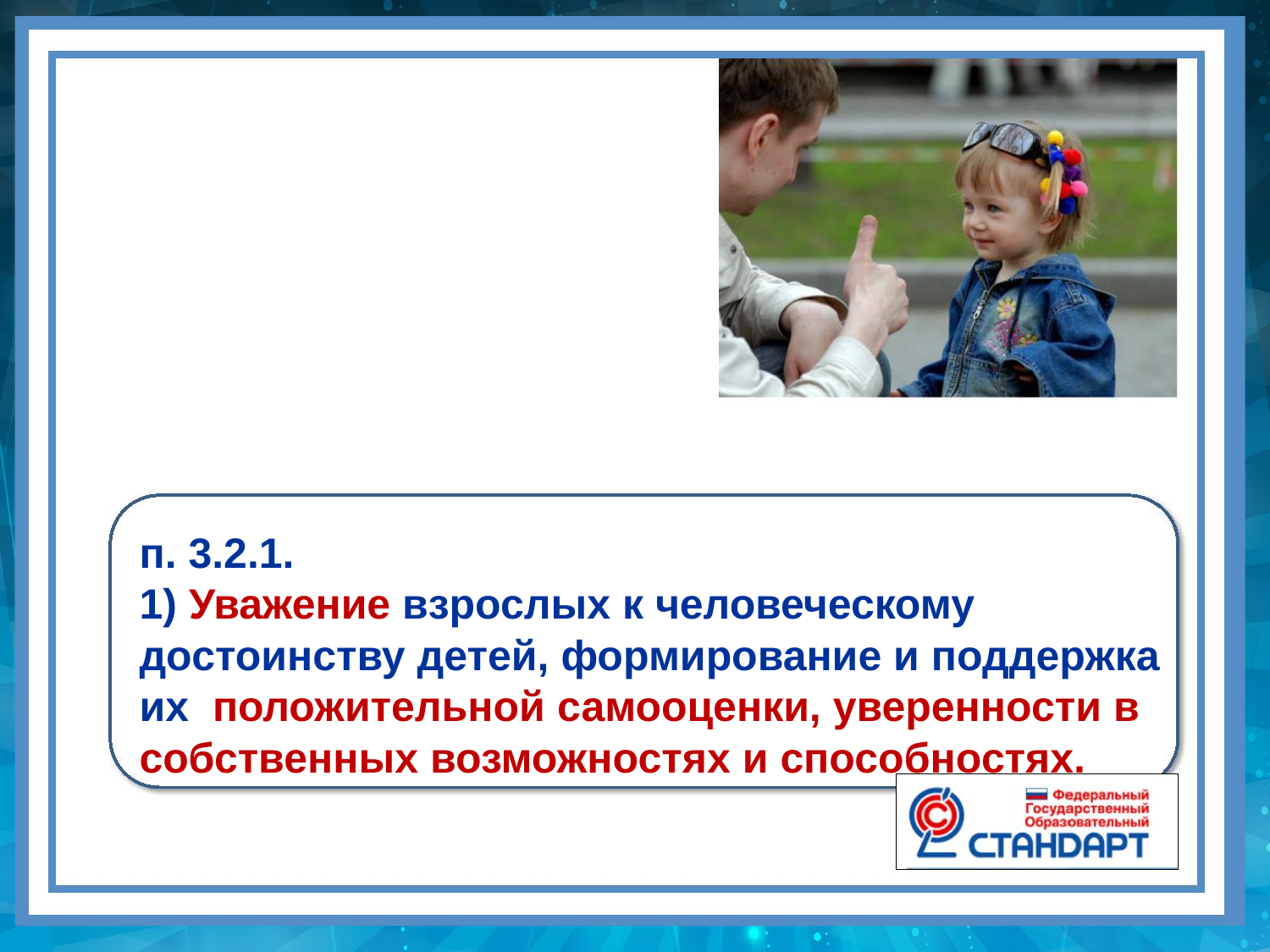

п. 3.2.1.
1) Уважение взрослых к человеческому достоинству детей, формирование и поддержка их  положительной самооценки, уверенности в собственных возможностях и способностях.